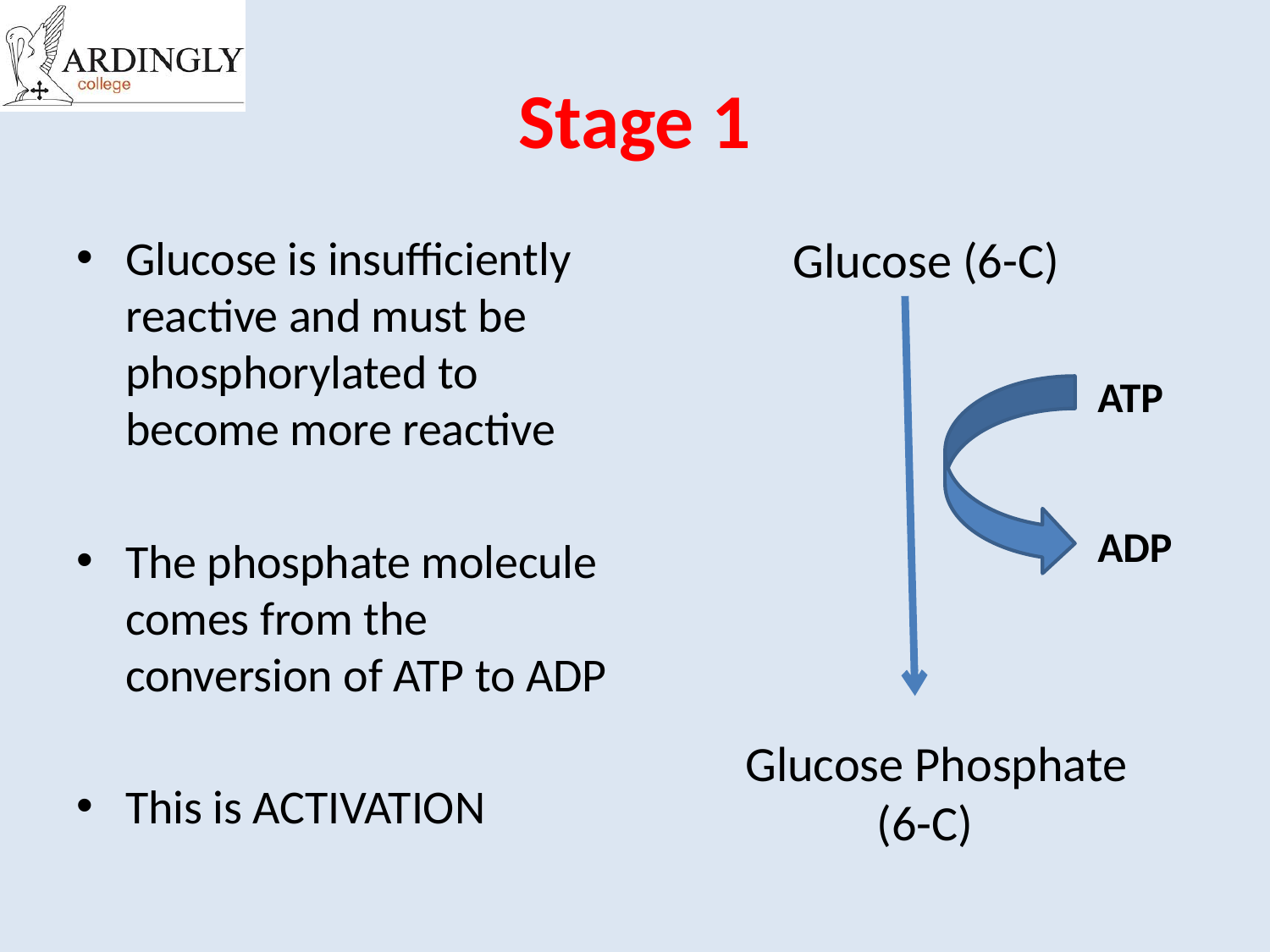

# Stage 1
Glucose is insufficiently reactive and must be phosphorylated to become more reactive

The phosphate molecule comes from the conversion of ATP to ADP

This is ACTIVATION
Glucose (6-C)

ATP

ADP
  Glucose Phosphate (6-C)